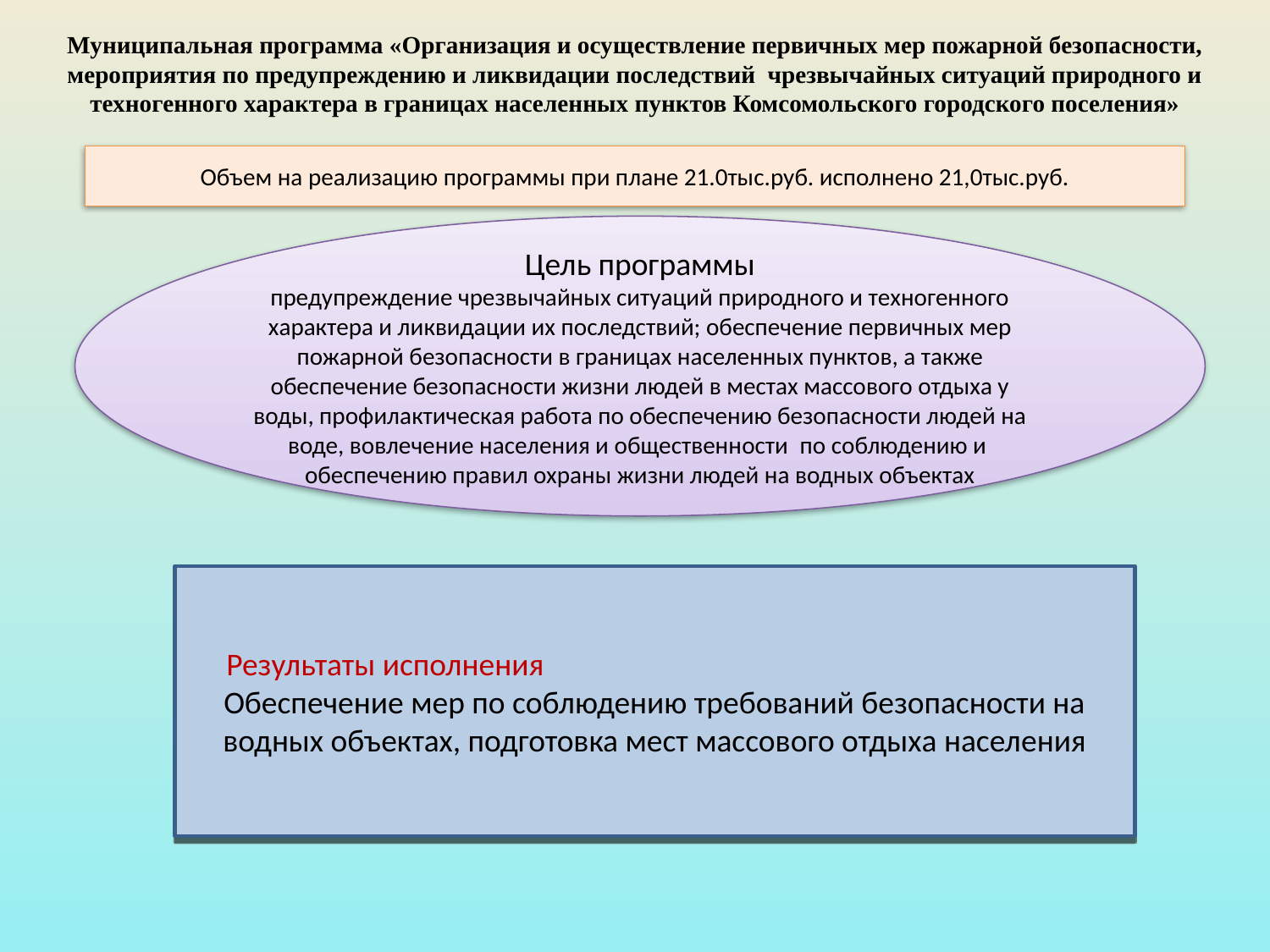

Муниципальная программа «Организация и осуществление первичных мер пожарной безопасности, мероприятия по предупреждению и ликвидации последствий  чрезвычайных ситуаций природного и техногенного характера в границах населенных пунктов Комсомольского городского поселения»
Объем на реализацию программы при плане 21.0тыс.руб. исполнено 21,0тыс.руб.
Цель программы
предупреждение чрезвычайных ситуаций природного и техногенного характера и ликвидации их последствий; обеспечение первичных мер пожарной безопасности в границах населенных пунктов, а также обеспечение безопасности жизни людей в местах массового отдыха у воды, профилактическая работа по обеспечению безопасности людей на воде, вовлечение населения и общественности  по соблюдению и  обеспечению правил охраны жизни людей на водных объектах
Результаты исполнения                                                                            Обеспечение мер по соблюдению требований безопасности на водных объектах, подготовка мест массового отдыха населения